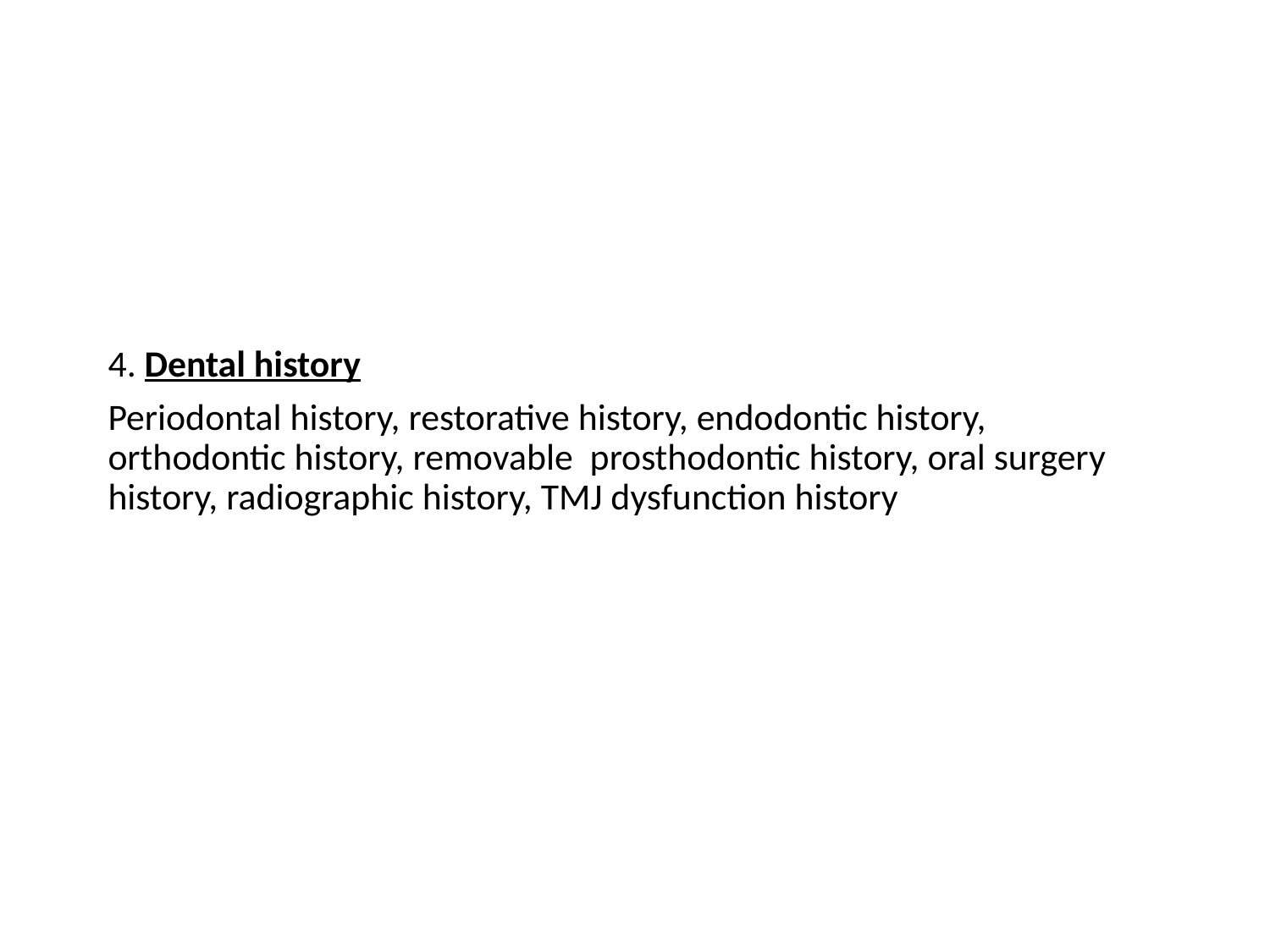

#
4. Dental history
Periodontal history, restorative history, endodontic history, orthodontic history, removable  prosthodontic history, oral surgery history, radiographic history, TMJ dysfunction history